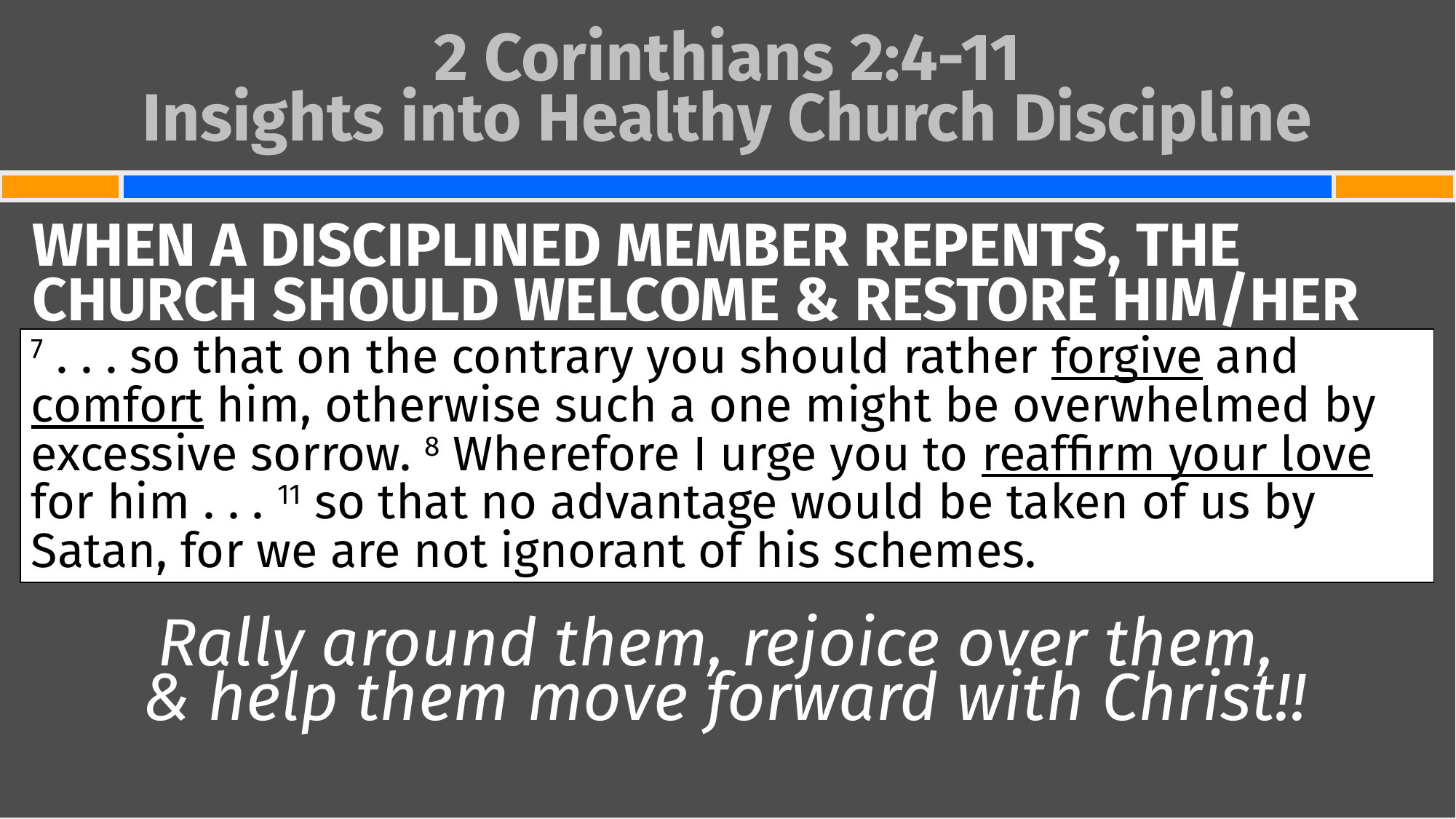

# 2 Corinthians 2:4-11 Insights into Healthy Church Discipline

WHEN A DISCIPLINED MEMBER REPENTS, THE CHURCH SHOULD WELCOME & RESTORE HIM/HER

Rally around them, rejoice over them,
& help them move forward with Christ!!
7 . . . so that on the contrary you should rather forgive and comfort him, otherwise such a one might be overwhelmed by excessive sorrow. 8 Wherefore I urge you to reaffirm your love for him . . . 11 so that no advantage would be taken of us by Satan, for we are not ignorant of his schemes.